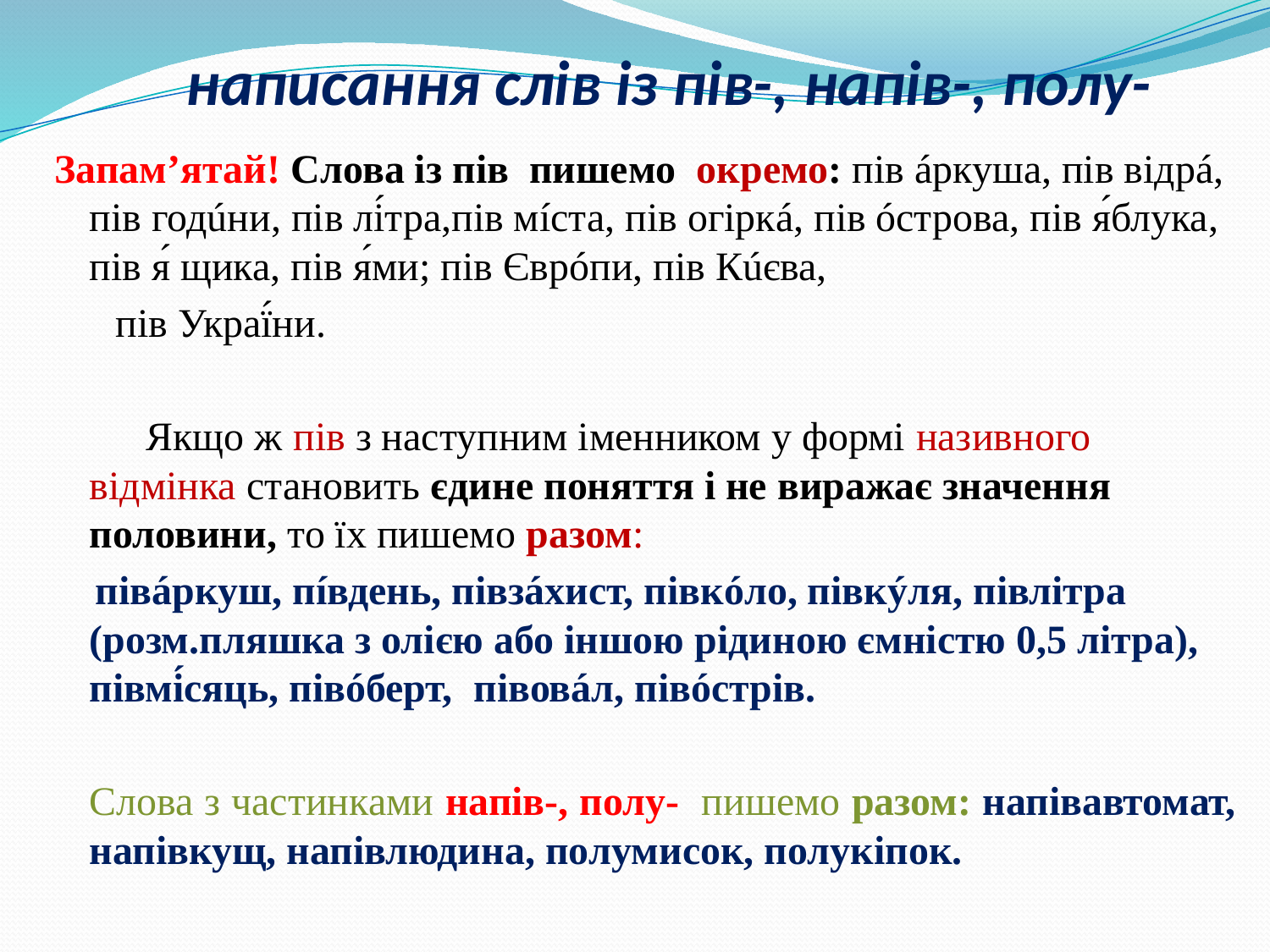

# написання слів із пів-, напів-, полу-
Запам’ятай! Слова із пів  пишемо  окремо: пів áркуша, пів відрá, пів годúни, пів лі́тра,пів мíста, пів огіркá, пів óстрова, пів я́блука, пів я́ щика, пів я́ми; пів Єврóпи, пів Кúєва,
      пів Украї́ни.

         Якщо ж пів з наступним іменником у формі називного відмінка становить єдине поняття і не виражає значення  половини, то їх пишемо разом:
    півáркуш, пíвдень, півзáхист, півкóло, півкýля, півлітра (розм.пляшка з олією або іншою рідиною ємністю 0,5 літра), півмі́сяць, півóберт,  півовáл, півóстрів.

		Слова з частинками напів-, полу-  пишемо разом: напівавтомат, напівкущ, напівлюдина, полумисок, полукіпок.